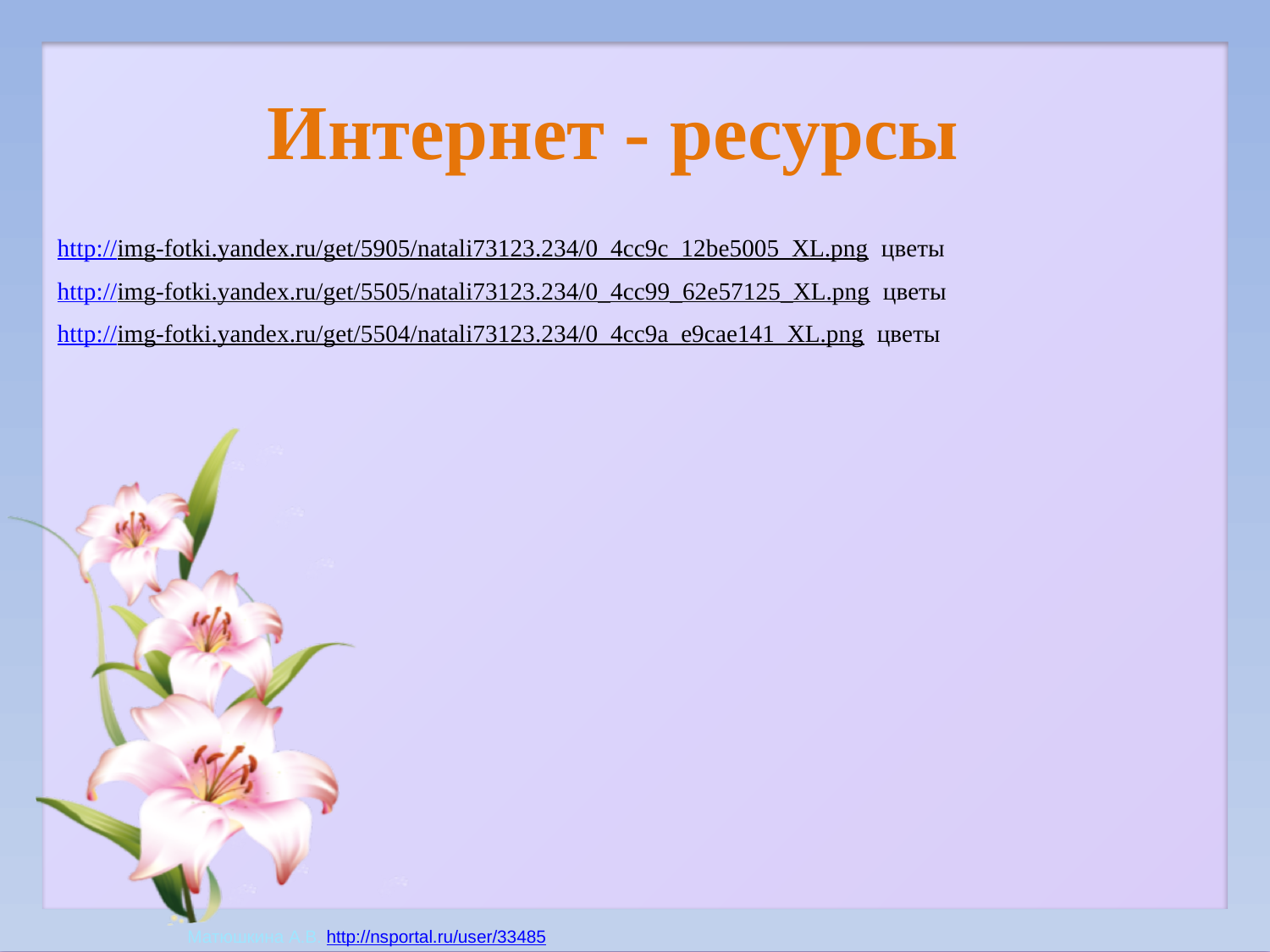

Интернет - ресурсы
http://img-fotki.yandex.ru/get/5905/natali73123.234/0_4cc9c_12be5005_XL.png  цветы
http://img-fotki.yandex.ru/get/5505/natali73123.234/0_4cc99_62e57125_XL.png  цветы
http://img-fotki.yandex.ru/get/5504/natali73123.234/0_4cc9a_e9cae141_XL.png  цветы